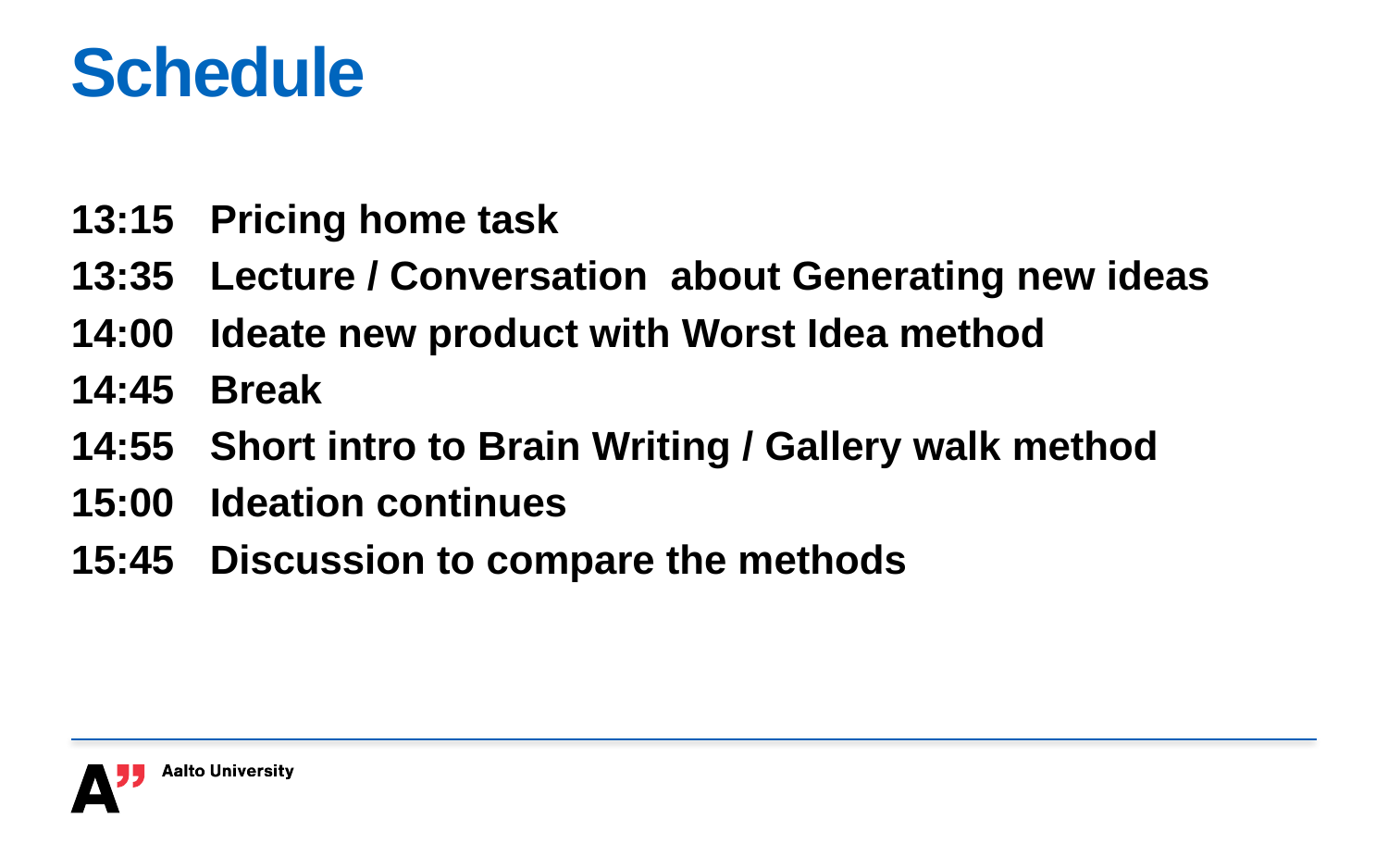

# Schedule
13:15 	Pricing home task
13:35	Lecture / Conversation  about Generating new ideas
14:00 	Ideate new product with Worst Idea method
14:45 	Break
14:55 	Short intro to Brain Writing / Gallery walk method
15:00 	Ideation continues
15:45 	Discussion to compare the methods